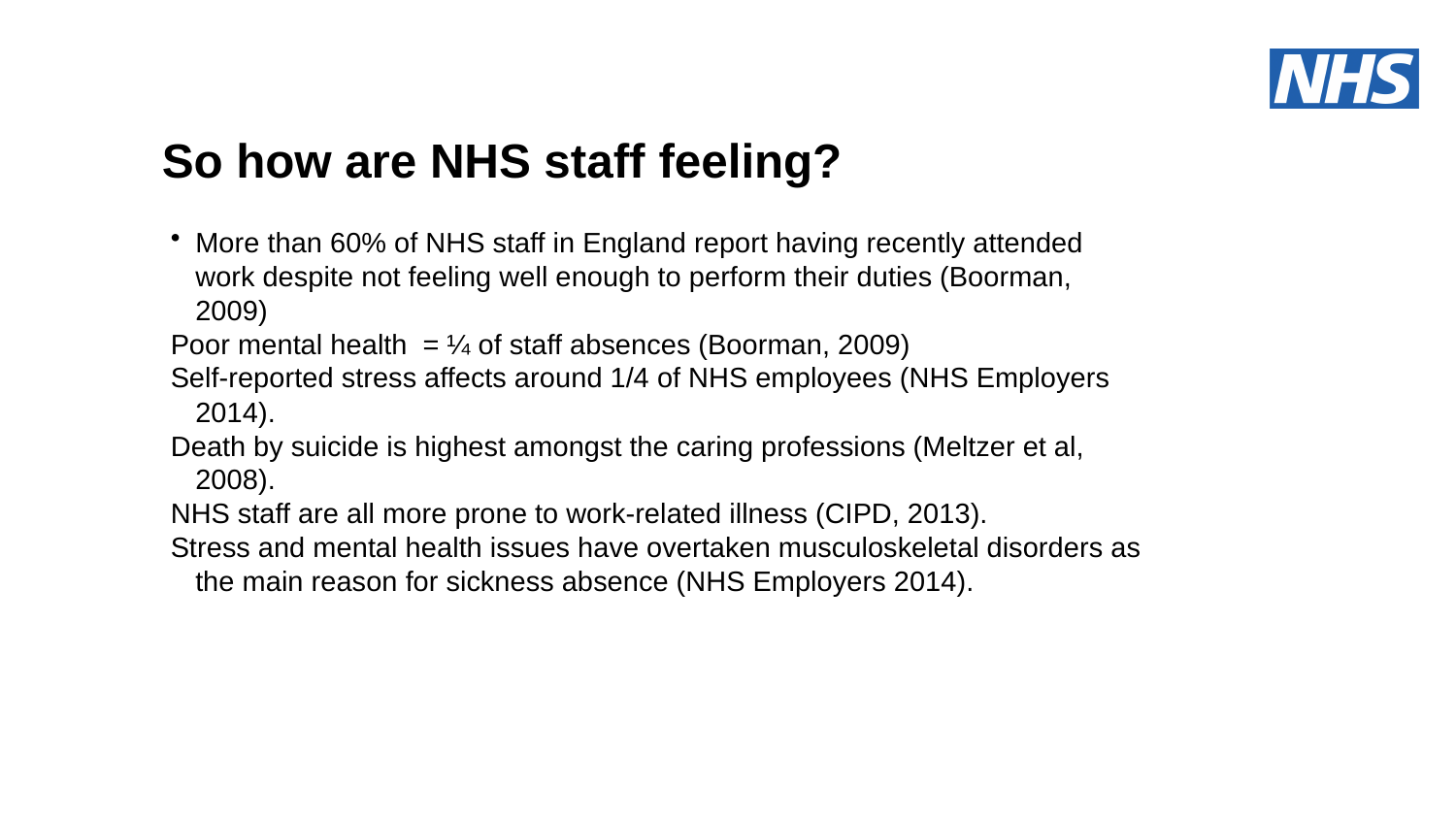

So how are NHS staff feeling?
# More than 60% of NHS staff in England report having recently attended work despite not feeling well enough to perform their duties (Boorman, 2009)
Poor mental health  = ¼ of staff absences (Boorman, 2009)
Self-reported stress affects around 1/4 of NHS employees (NHS Employers 2014).
Death by suicide is highest amongst the caring professions (Meltzer et al, 2008).
NHS staff are all more prone to work-related illness (CIPD, 2013).
Stress and mental health issues have overtaken musculoskeletal disorders as the main reason for sickness absence (NHS Employers 2014).